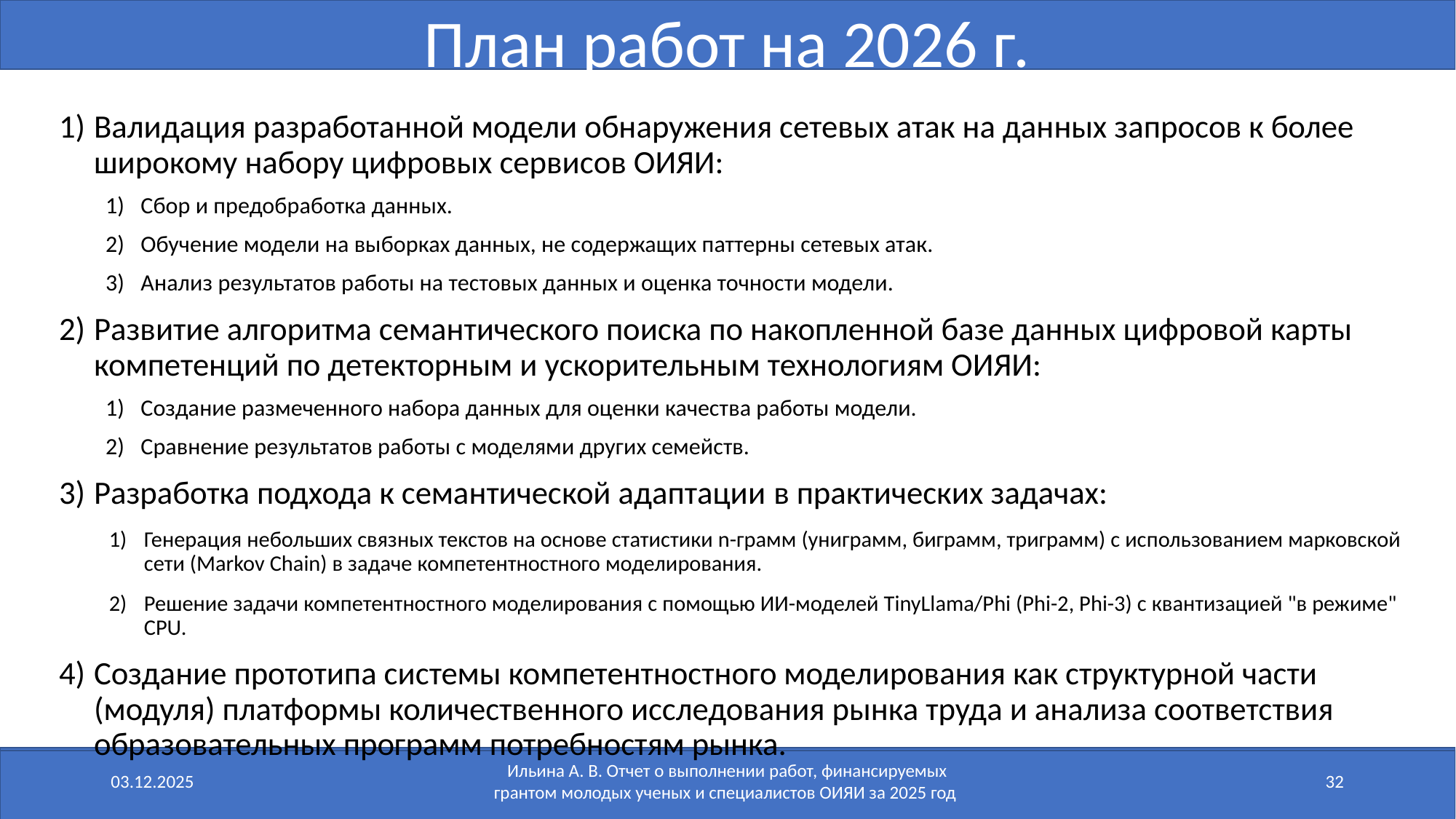

# План работ на 2026 г.
Валидация разработанной модели обнаружения сетевых атак на данных запросов к более широкому набору цифровых сервисов ОИЯИ:
Сбор и предобработка данных.
Обучение модели на выборках данных, не содержащих паттерны сетевых атак.
Анализ результатов работы на тестовых данных и оценка точности модели.
Развитие алгоритма семантического поиска по накопленной базе данных цифровой карты компетенций по детекторным и ускорительным технологиям ОИЯИ:
Создание размеченного набора данных для оценки качества работы модели.
Сравнение результатов работы с моделями других семейств.
Разработка подхода к семантической адаптации в практических задачах:
Генерация небольших связных текстов на основе статистики n-грамм (униграмм, биграмм, триграмм) с использованием марковской сети (Markov Chain) в задаче компетентностного моделирования.
Решение задачи компетентностного моделирования с помощью ИИ-моделей TinyLlama/Phi (Phi-2, Phi-3) с квантизацией "в режиме" CPU.
Создание прототипа системы компетентностного моделирования как структурной части (модуля) платформы количественного исследования рынка труда и анализа соответствия образовательных программ потребностям рынка.
03.12.2025
Ильина А. В. Отчет о выполнении работ, финансируемых грантом молодых ученых и специалистов ОИЯИ за 2025 год
32